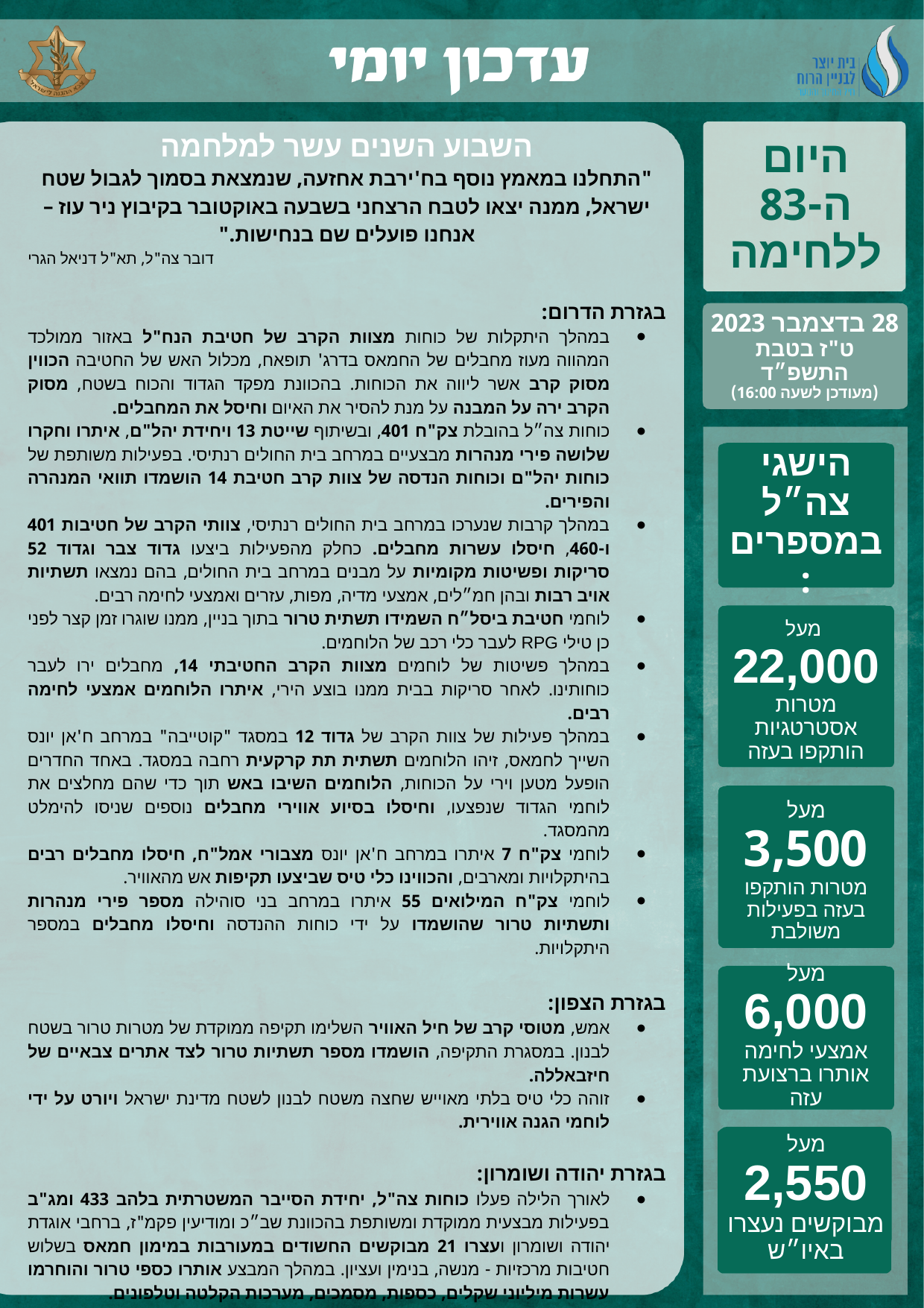

השבוע השנים עשר למלחמה
"התחלנו במאמץ נוסף בח'ירבת אחזעה, שנמצאת בסמוך לגבול שטח ישראל, ממנה יצאו לטבח הרצחני בשבעה באוקטובר בקיבוץ ניר עוז – אנחנו פועלים שם בנחישות."
דובר צה"ל, תא"ל דניאל הגרי

בגזרת הדרום:
במהלך היתקלות של כוחות מצוות הקרב של חטיבת הנח"ל באזור ממולכד המהווה מעוז מחבלים של החמאס בדרג' תופאח, מכלול האש של החטיבה הכווין מסוק קרב אשר ליווה את הכוחות. בהכוונת מפקד הגדוד והכוח בשטח, מסוק הקרב ירה על המבנה על מנת להסיר את האיום וחיסל את המחבלים.
כוחות צה״ל בהובלת צק"ח 401, ובשיתוף שייטת 13 ויחידת יהל"ם, איתרו וחקרו שלושה פירי מנהרות מבצעיים במרחב בית החולים רנתיסי. בפעילות משותפת של כוחות יהל"ם וכוחות הנדסה של צוות קרב חטיבת 14 הושמדו תוואי המנהרה והפירים.
במהלך קרבות שנערכו במרחב בית החולים רנתיסי, צוותי הקרב של חטיבות 401 ו-460, חיסלו עשרות מחבלים. כחלק מהפעילות ביצעו גדוד צבר וגדוד 52 סריקות ופשיטות מקומיות על מבנים במרחב בית החולים, בהם נמצאו תשתיות אויב רבות ובהן חמ״לים, אמצעי מדיה, מפות, עזרים ואמצעי לחימה רבים.
לוחמי חטיבת ביסל״ח השמידו תשתית טרור בתוך בניין, ממנו שוגרו זמן קצר לפני כן טילי RPG לעבר כלי רכב של הלוחמים.
במהלך פשיטות של לוחמים מצוות הקרב החטיבתי 14, מחבלים ירו לעבר כוחותינו. לאחר סריקות בבית ממנו בוצע הירי, איתרו הלוחמים אמצעי לחימה רבים.
במהלך פעילות של צוות הקרב של גדוד 12 במסגד "קוטייבה" במרחב ח'אן יונס השייך לחמאס, זיהו הלוחמים תשתית תת קרקעית רחבה במסגד. באחד החדרים הופעל מטען וירי על הכוחות, הלוחמים השיבו באש תוך כדי שהם מחלצים את לוחמי הגדוד שנפצעו, וחיסלו בסיוע אווירי מחבלים נוספים שניסו להימלט מהמסגד.
לוחמי צק"ח 7 איתרו במרחב ח'אן יונס מצבורי אמל"ח, חיסלו מחבלים רבים בהיתקלויות ומארבים, והכווינו כלי טיס שביצעו תקיפות אש מהאוויר.
לוחמי צק"ח המילואים 55 איתרו במרחב בני סוהילה מספר פירי מנהרות ותשתיות טרור שהושמדו על ידי כוחות ההנדסה וחיסלו מחבלים במספר היתקלויות.

בגזרת הצפון:
אמש, מטוסי קרב של חיל האוויר השלימו תקיפה ממוקדת של מטרות טרור בשטח לבנון. במסגרת התקיפה, הושמדו מספר תשתיות טרור לצד אתרים צבאיים של חיזבאללה.
זוהה כלי טיס בלתי מאוייש שחצה משטח לבנון לשטח מדינת ישראל ויורט על ידי לוחמי הגנה אווירית.

בגזרת יהודה ושומרון:
לאורך הלילה פעלו כוחות צה"ל, יחידת הסייבר המשטרתית בלהב 433 ומג"ב בפעילות מבצעית ממוקדת ומשותפת בהכוונת שב״כ ומודיעין פקמ"ז, ברחבי אוגדת יהודה ושומרון ועצרו 21 מבוקשים החשודים במעורבות במימון חמאס בשלוש חטיבות מרכזיות - מנשה, בנימין ועציון. במהלך המבצע אותרו כספי טרור והוחרמו עשרות מיליוני שקלים, כספות, מסמכים, מערכות הקלטה וטלפונים.
במהלך המבצע כלי טיס של צה"ל תקף בעיר ג’נין חוליית מחבלים חמושה שירתה לעבר כוחותינו וסיכנה אותם. זוהו פגיעות במחבלים. כמו כן, במספר מוקדים ברחבי יהודה ושומרון הכוחות הגיבו בירי לעבר מחבלים שהשליכו מטענים, בקבוקי תבערה, יידו אבנים וירו לעבר הכוחות. זוהו פגיעות.

היום ה-83 ללחימה

28 בדצמבר 2023
ט"ז בטבת התשפ״ד
(מעודכן לשעה 16:00)

הישגי צה״ל במספרים:

מעל
22,000
מטרות אסטרטגיות הותקפו בעזה

מעל
3,500
מטרות הותקפו בעזה בפעילות משולבת

מעל
6,000
אמצעי לחימה אותרו ברצועת עזה
מעל
2,550
מבוקשים נעצרו באיו״ש